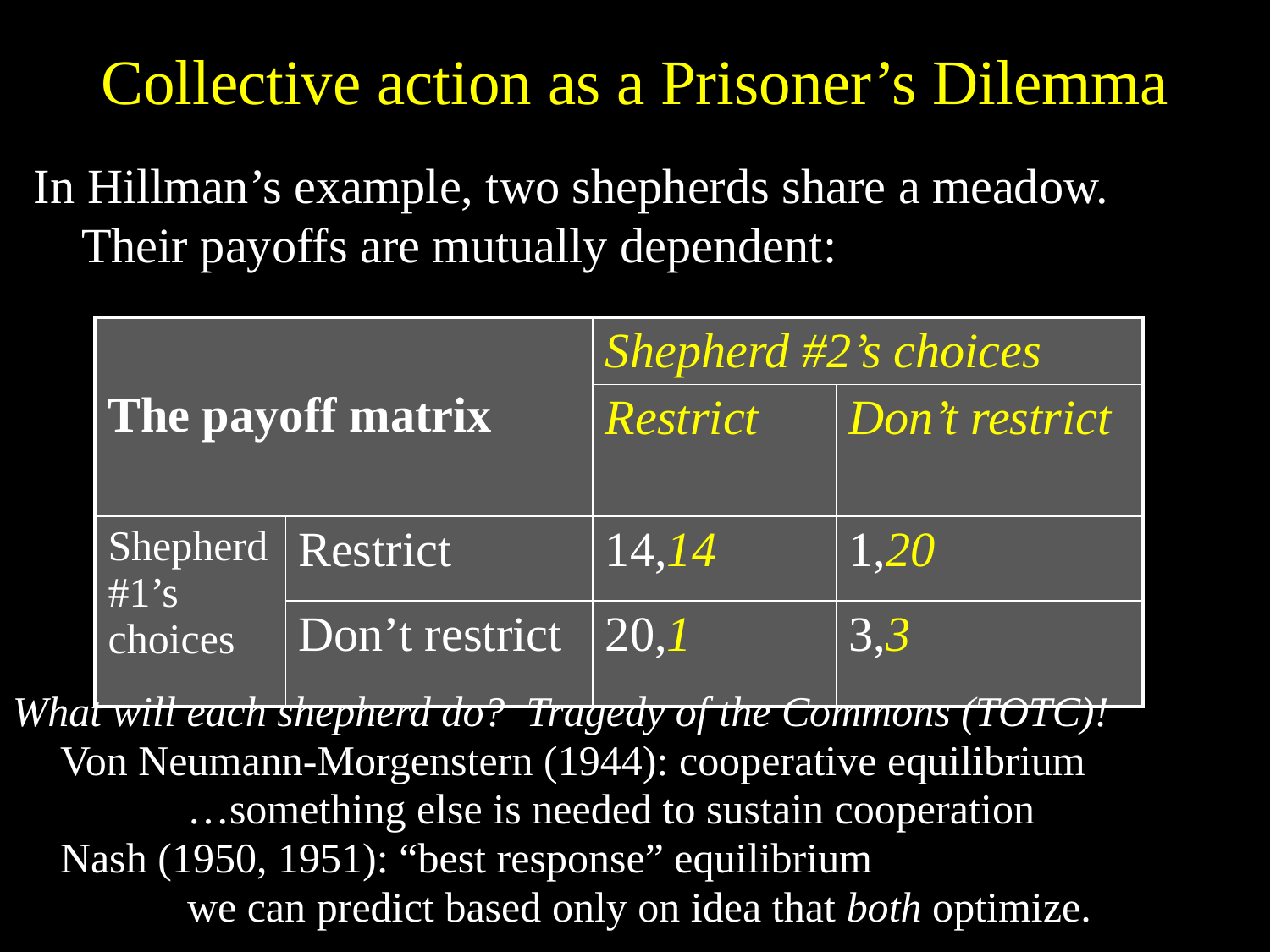

# Collective action as a Prisoner’s Dilemma
In Hillman’s example, two shepherds share a meadow.
Their payoffs are mutually dependent:
| The payoff matrix |  | Shepherd #2’s choices |  |
| --- | --- | --- | --- |
|  |  | Restrict | Don’t restrict |
| Shepherd #1’s choices | Restrict | 14,14 | 1,20 |
|  | Don’t restrict | 20,1 | 3,3 |

What will each shepherd do?  Tragedy of the Commons (TOTC)!
	Von Neumann-Morgenstern (1944): cooperative equilibrium
		…something else is needed to sustain cooperation
	Nash (1950, 1951): “best response” equilibrium
		we can predict based only on idea that both optimize.